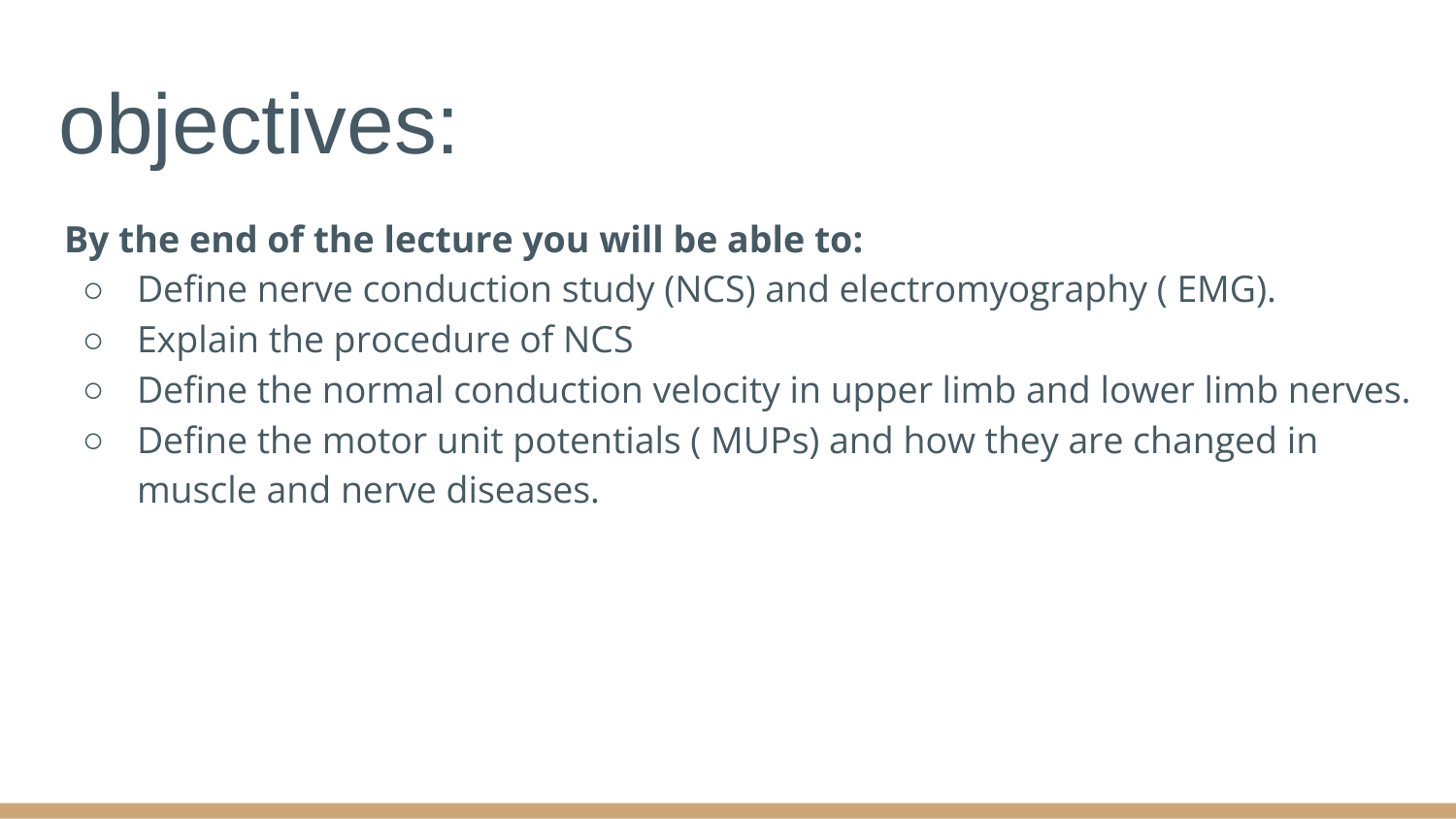

# objectives:

By the end of the lecture you will be able to:
Define nerve conduction study (NCS) and electromyography ( EMG).
Explain the procedure of NCS
Define the normal conduction velocity in upper limb and lower limb nerves.
Define the motor unit potentials ( MUPs) and how they are changed in muscle and nerve diseases.